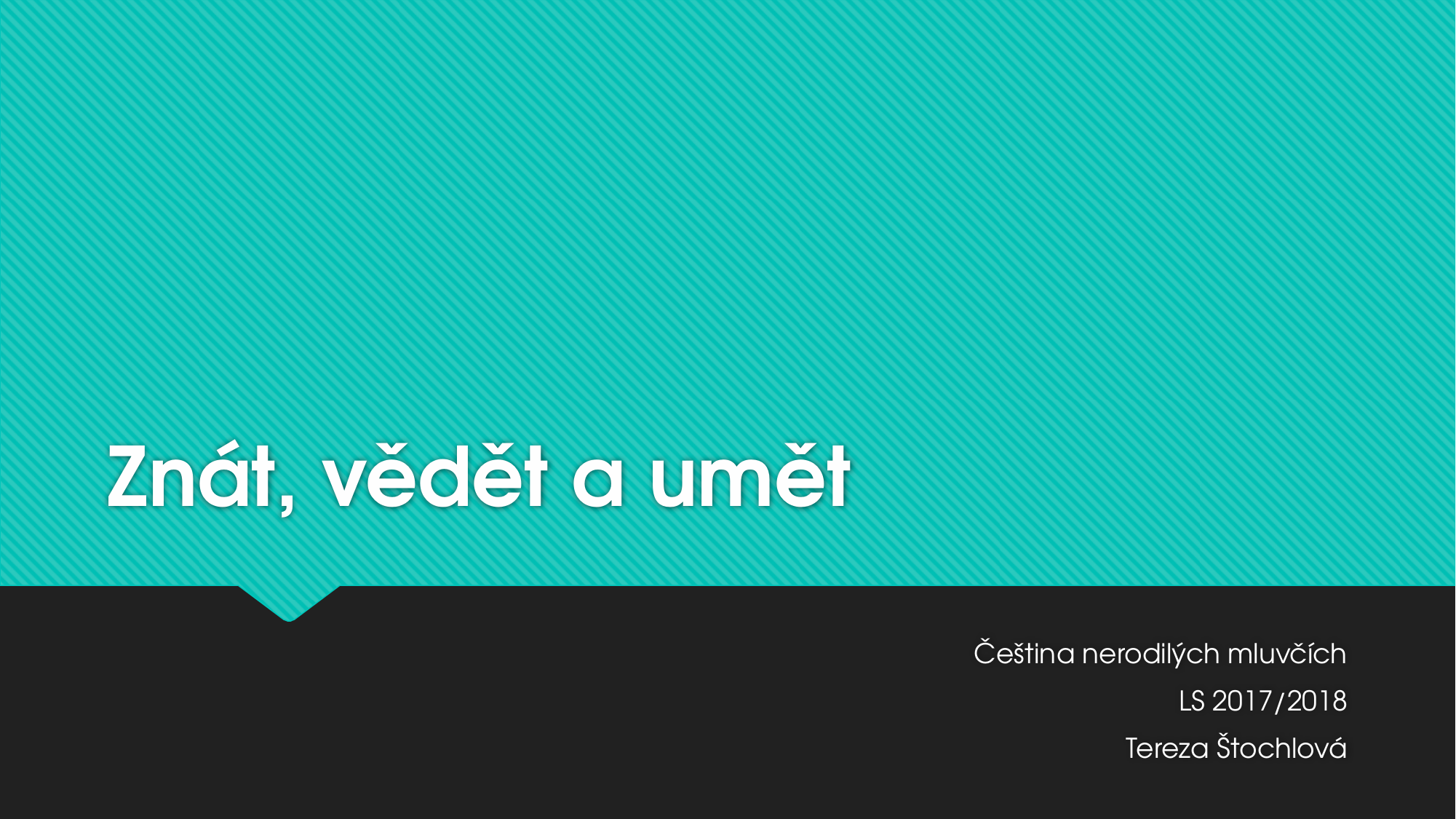

# Znát, vědět a umět
Čeština nerodilých mluvčích
LS 2017/2018
Tereza Štochlová